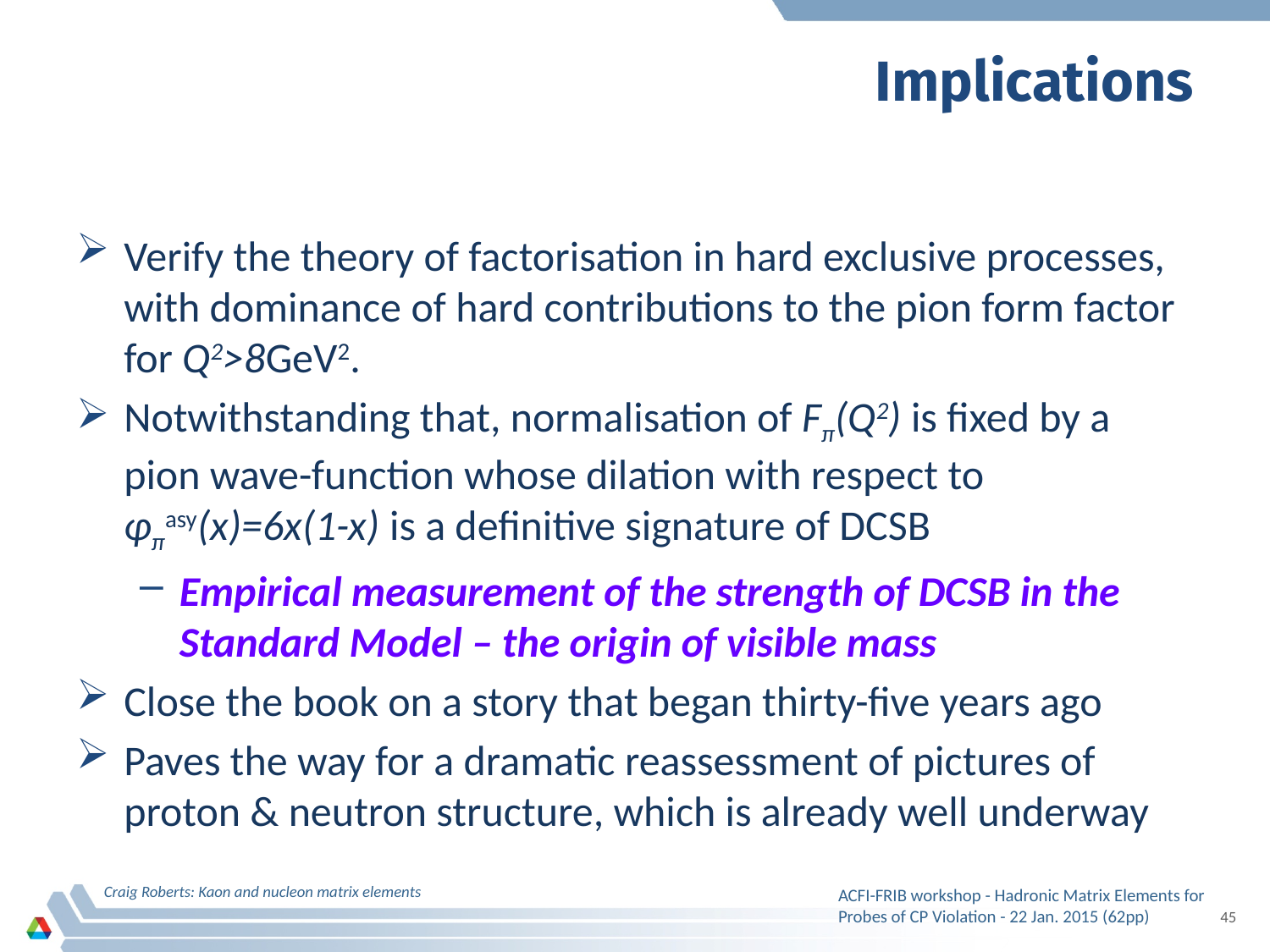

# Implications
Verify the theory of factorisation in hard exclusive processes, with dominance of hard contributions to the pion form factor for Q2>8GeV2.
Notwithstanding that, normalisation of Fπ(Q2) is fixed by a pion wave-function whose dilation with respect to φπasy(x)=6x(1-x) is a definitive signature of DCSB
Empirical measurement of the strength of DCSB in the Standard Model – the origin of visible mass
Close the book on a story that began thirty-five years ago
Paves the way for a dramatic reassessment of pictures of proton & neutron structure, which is already well underway

Craig Roberts: Kaon and nucleon matrix elements
ACFI-FRIB workshop - Hadronic Matrix Elements for Probes of CP Violation - 22 Jan. 2015 (62pp)
45